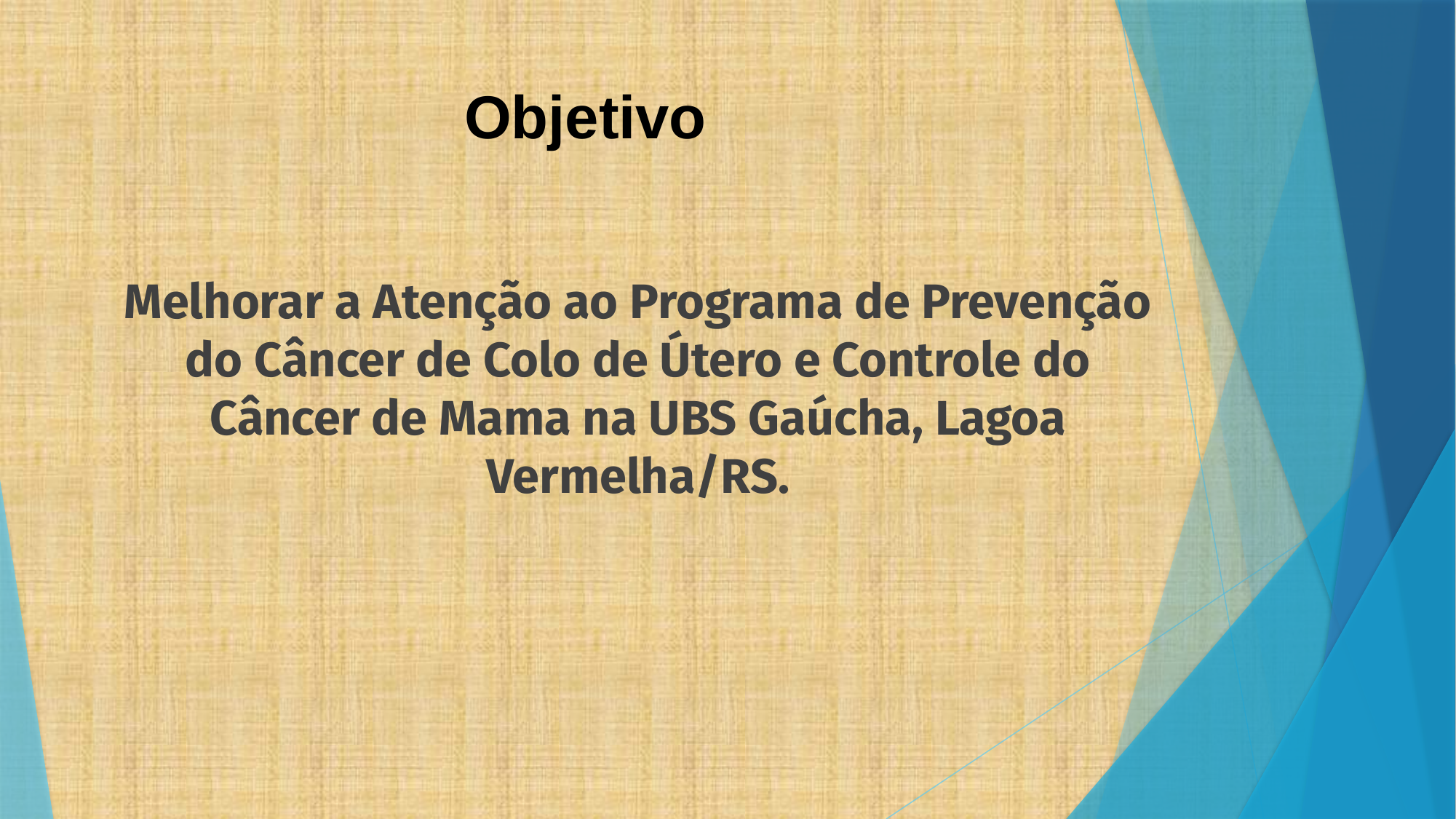

# Objetivo
Melhorar a Atenção ao Programa de Prevenção do Câncer de Colo de Útero e Controle do Câncer de Mama na UBS Gaúcha, Lagoa Vermelha/RS.